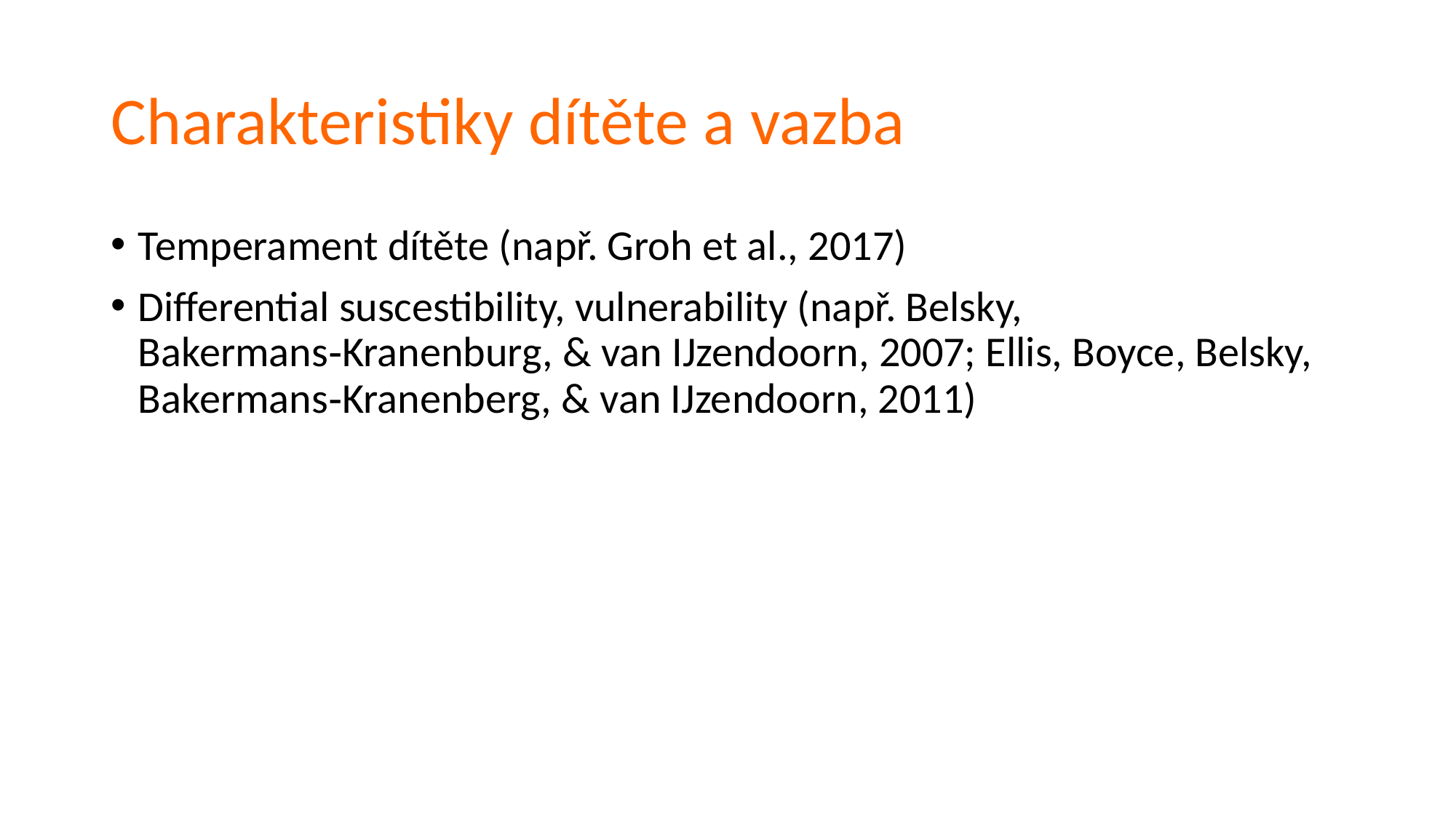

# Charakteristiky dítěte a vazba
Temperament dítěte (např. Groh et al., 2017)
Differential suscestibility, vulnerability (např. Belsky, Bakermans‑Kranenburg, & van IJzendoorn, 2007; Ellis, Boyce, Belsky, Bakermans‑Kranenberg, & van IJzendoorn, 2011)